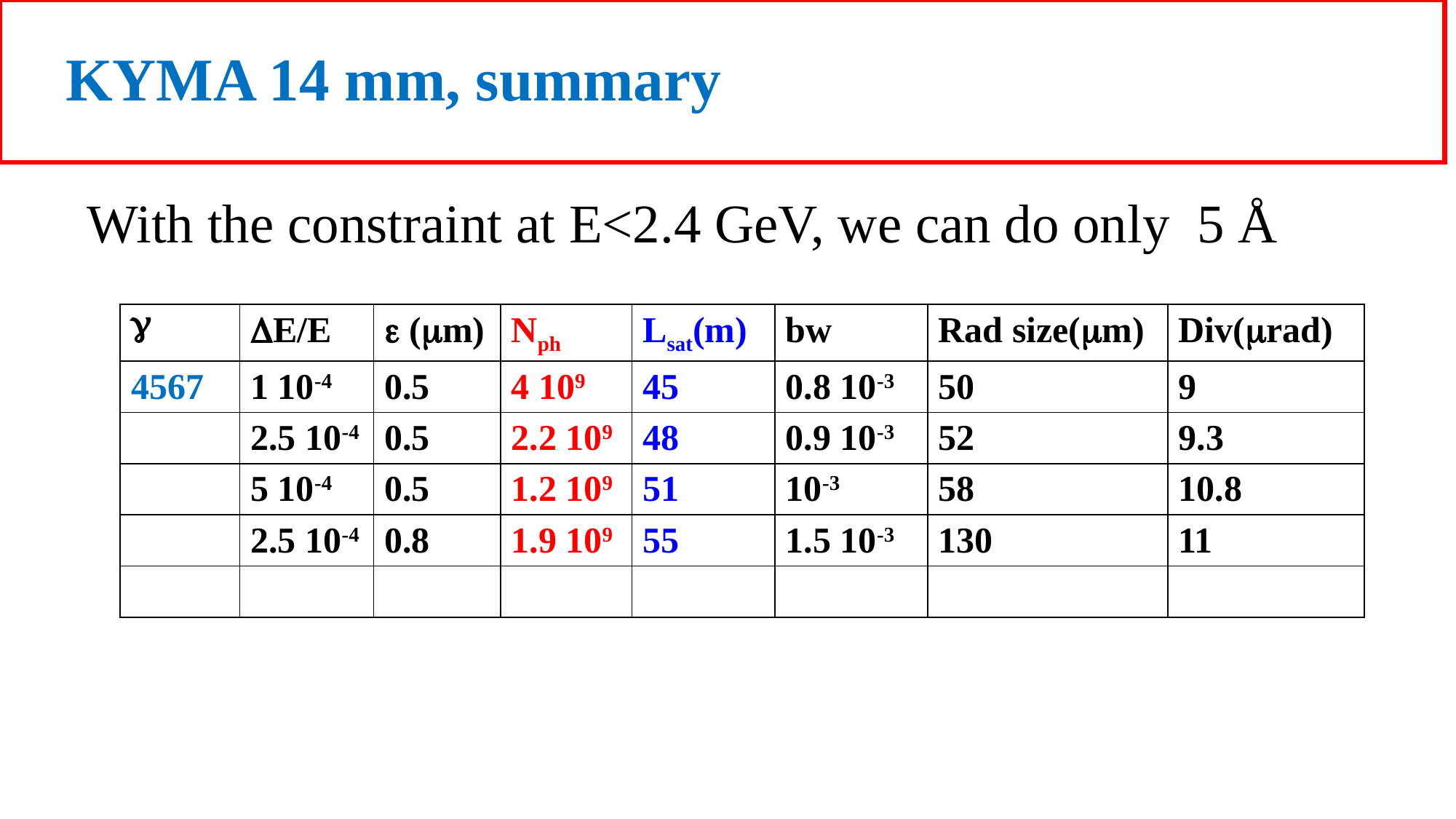

KYMA 14 mm, summary
With the constraint at E<2.4 GeV, we can do only  5 Å
| γ | ΔE/E | ε (μm) | Nph | Lsat(m) | bw | Rad size(μm) | Div(μrad) |
| --- | --- | --- | --- | --- | --- | --- | --- |
| 4567 | 1 10-4 | 0.5 | 4 109 | 45 | 0.8 10-3 | 50 | 9 |
|  | 2.5 10-4 | 0.5 | 2.2 109 | 48 | 0.9 10-3 | 52 | 9.3 |
|  | 5 10-4 | 0.5 | 1.2 109 | 51 | 10-3 | 58 | 10.8 |
|  | 2.5 10-4 | 0.8 | 1.9 109 | 55 | 1.5 10-3 | 130 | 11 |
|  |  |  |  |  |  |  |  |